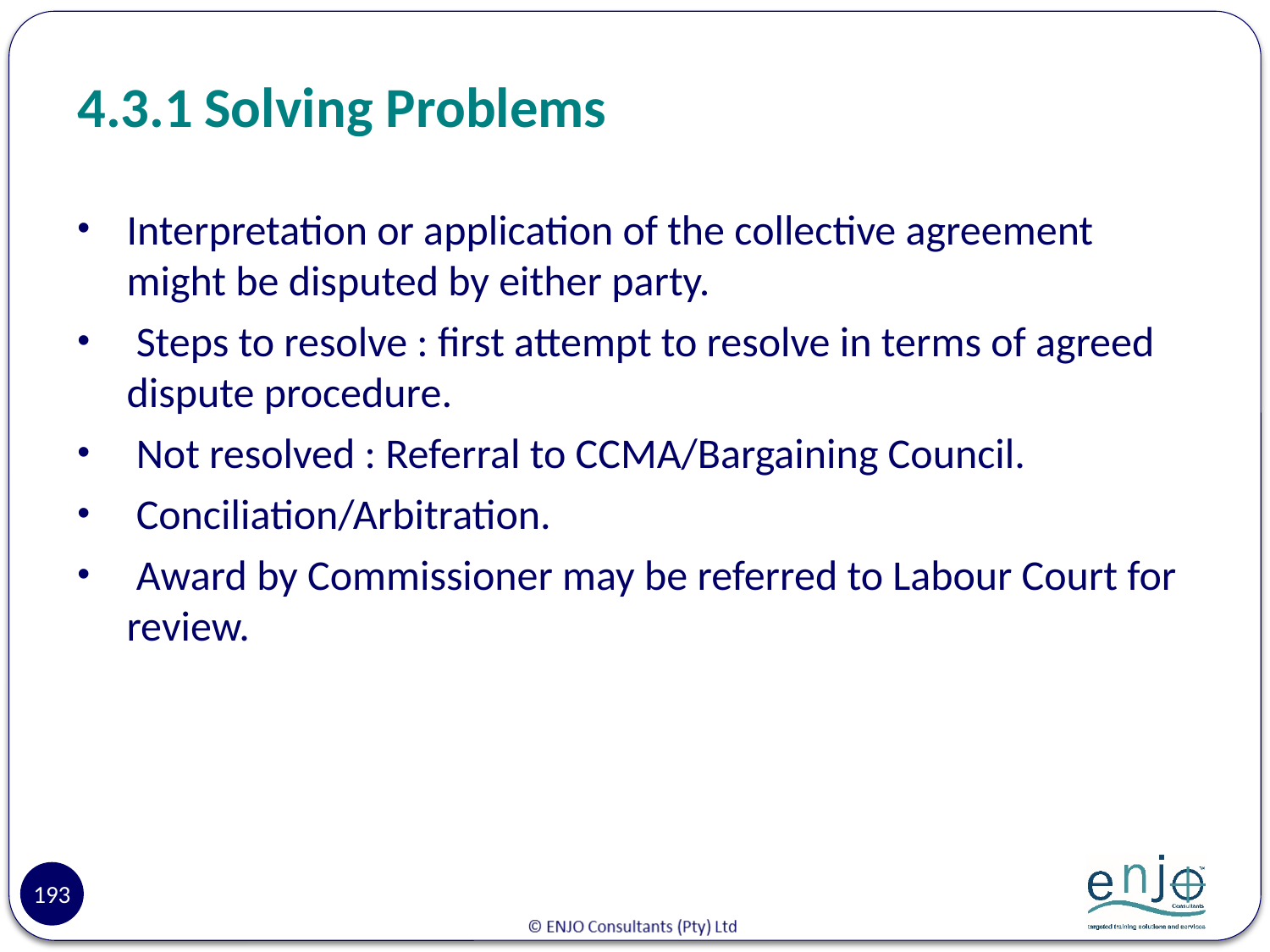

# 4.3.1	Solving Problems
Interpretation or application of the collective agreement might be disputed by either party.
 Steps to resolve : first attempt to resolve in terms of agreed dispute procedure.
 Not resolved : Referral to CCMA/Bargaining Council.
 Conciliation/Arbitration.
 Award by Commissioner may be referred to Labour Court for review.
193